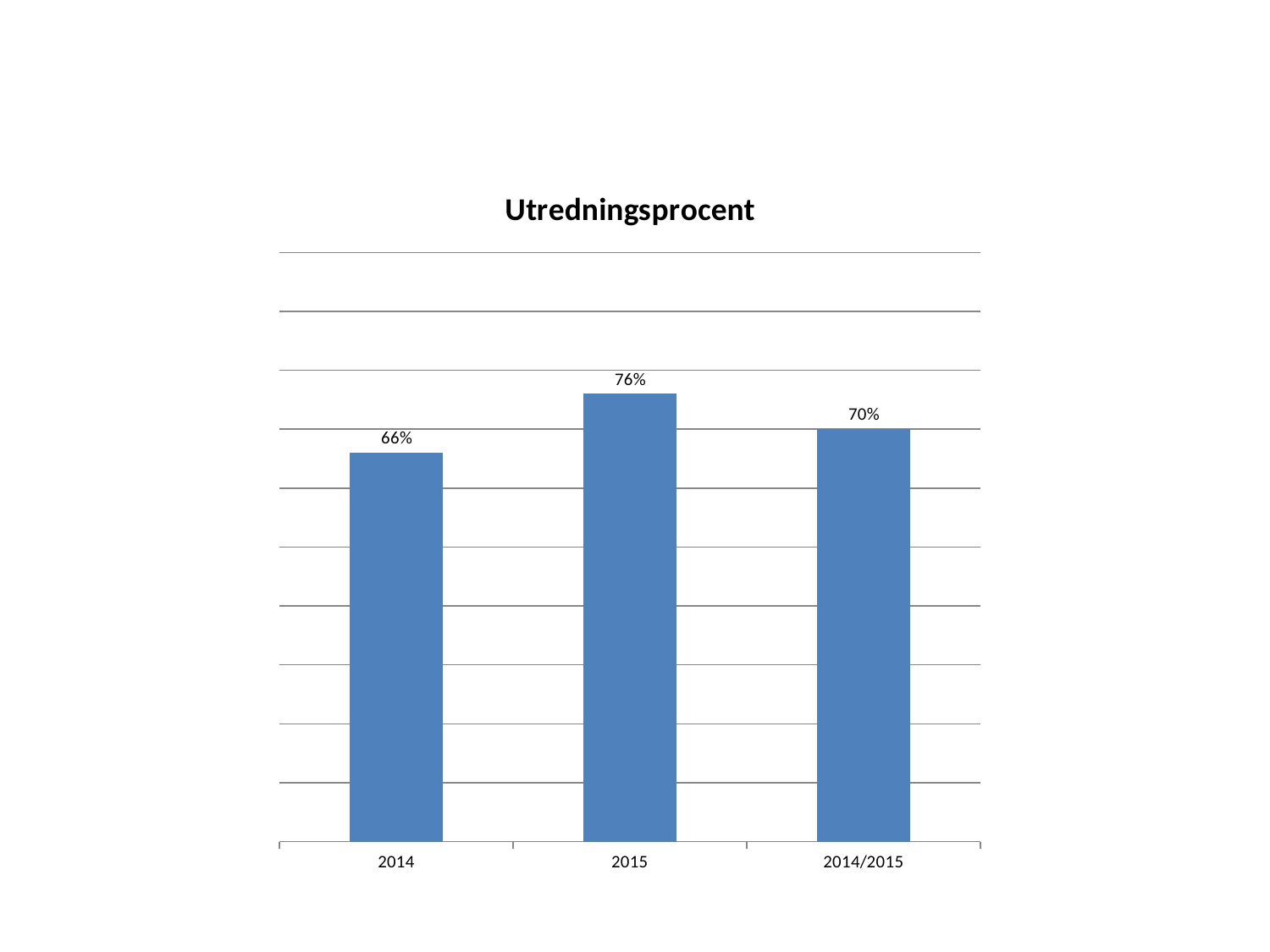

### Chart:

| Category | Utredningsprocent |
|---|---|
| 2014 | 0.66 |
| 2015 | 0.76 |
| 2014/2015 | 0.7 |